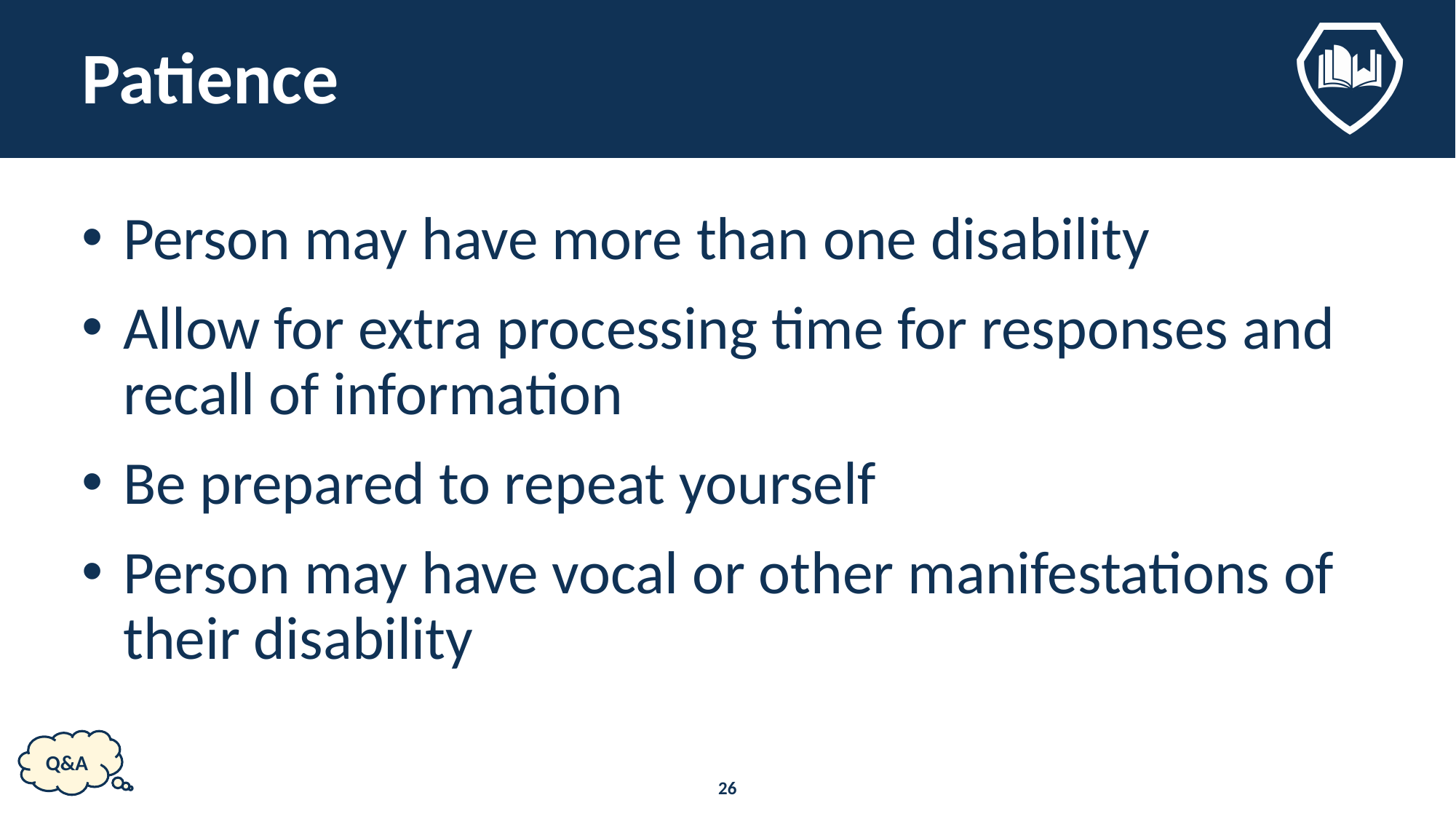

# Patience
Person may have more than one disability
Allow for extra processing time for responses and recall of information
Be prepared to repeat yourself
Person may have vocal or other manifestations of their disability
Q&A